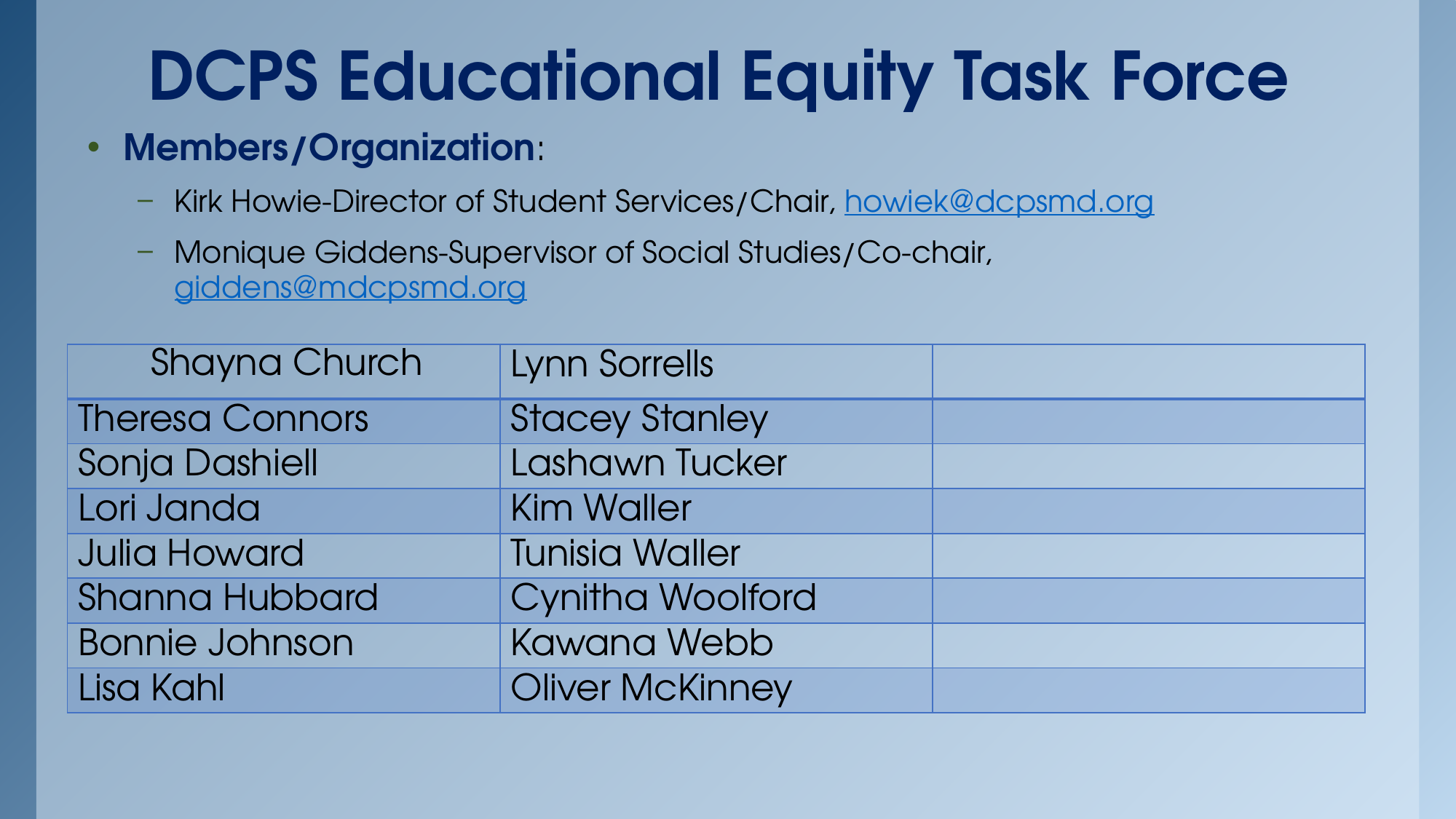

# DCPS Educational Equity Task Force
Members/Organization:
Kirk Howie-Director of Student Services/Chair, howiek@dcpsmd.org
Monique Giddens-Supervisor of Social Studies/Co-chair, giddens@mdcpsmd.org

| Shayna Church | Lynn Sorrells |  |
| --- | --- | --- |
| Theresa Connors | Stacey Stanley |  |
| Sonja Dashiell | Lashawn Tucker |  |
| Lori Janda | Kim Waller |  |
| Julia Howard | Tunisia Waller |  |
| Shanna Hubbard | Cynitha Woolford |  |
| Bonnie Johnson | Kawana Webb |  |
| Lisa Kahl | Oliver McKinney |  |